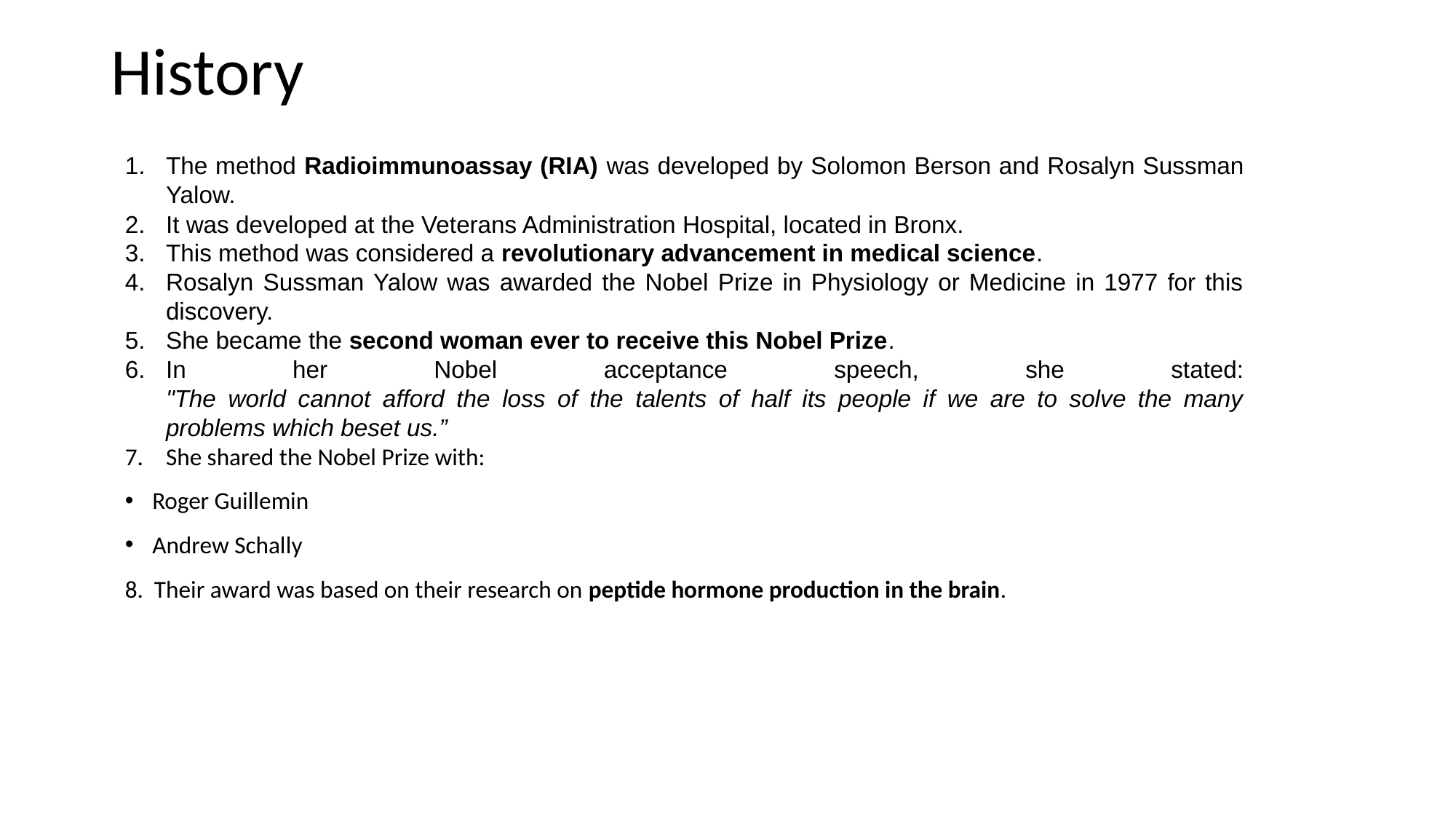

# History
The method Radioimmunoassay (RIA) was developed by Solomon Berson and Rosalyn Sussman Yalow.
It was developed at the Veterans Administration Hospital, located in Bronx.
This method was considered a revolutionary advancement in medical science.
Rosalyn Sussman Yalow was awarded the Nobel Prize in Physiology or Medicine in 1977 for this discovery.
She became the second woman ever to receive this Nobel Prize.
In her Nobel acceptance speech, she stated:
"The world cannot afford the loss of the talents of half its people if we are to solve the many problems which beset us.”
She shared the Nobel Prize with:
Roger Guillemin
Andrew Schally
8.  Their award was based on their research on peptide hormone production in the brain.